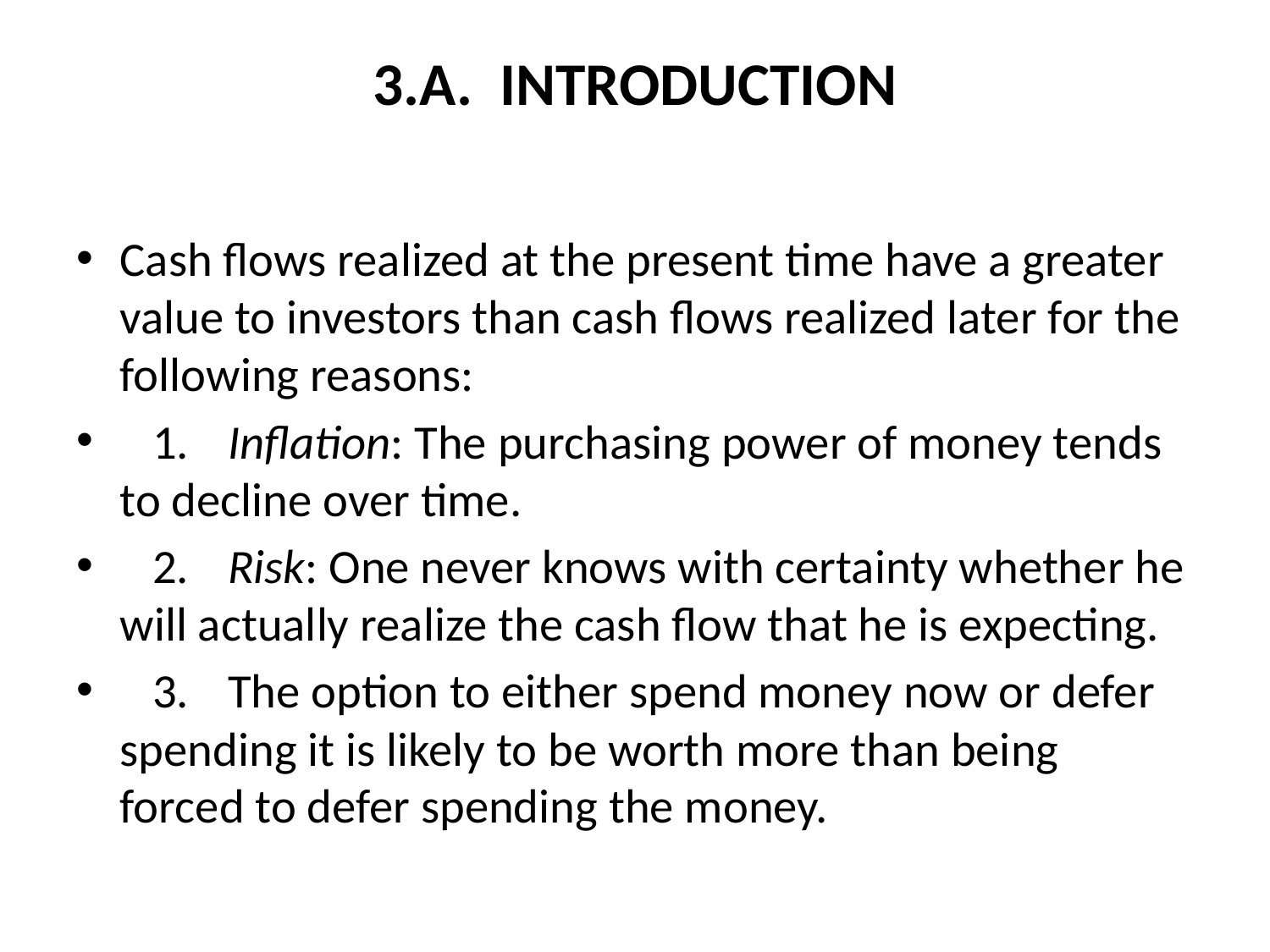

# 3.A.  INTRODUCTION
Cash flows realized at the present time have a greater value to investors than cash flows realized later for the following reasons:
   1.	Inflation: The purchasing power of money tends to decline over time.
   2.	Risk: One never knows with certainty whether he will actually realize the cash flow that he is expecting.
   3.	The option to either spend money now or defer spending it is likely to be worth more than being forced to defer spending the money.